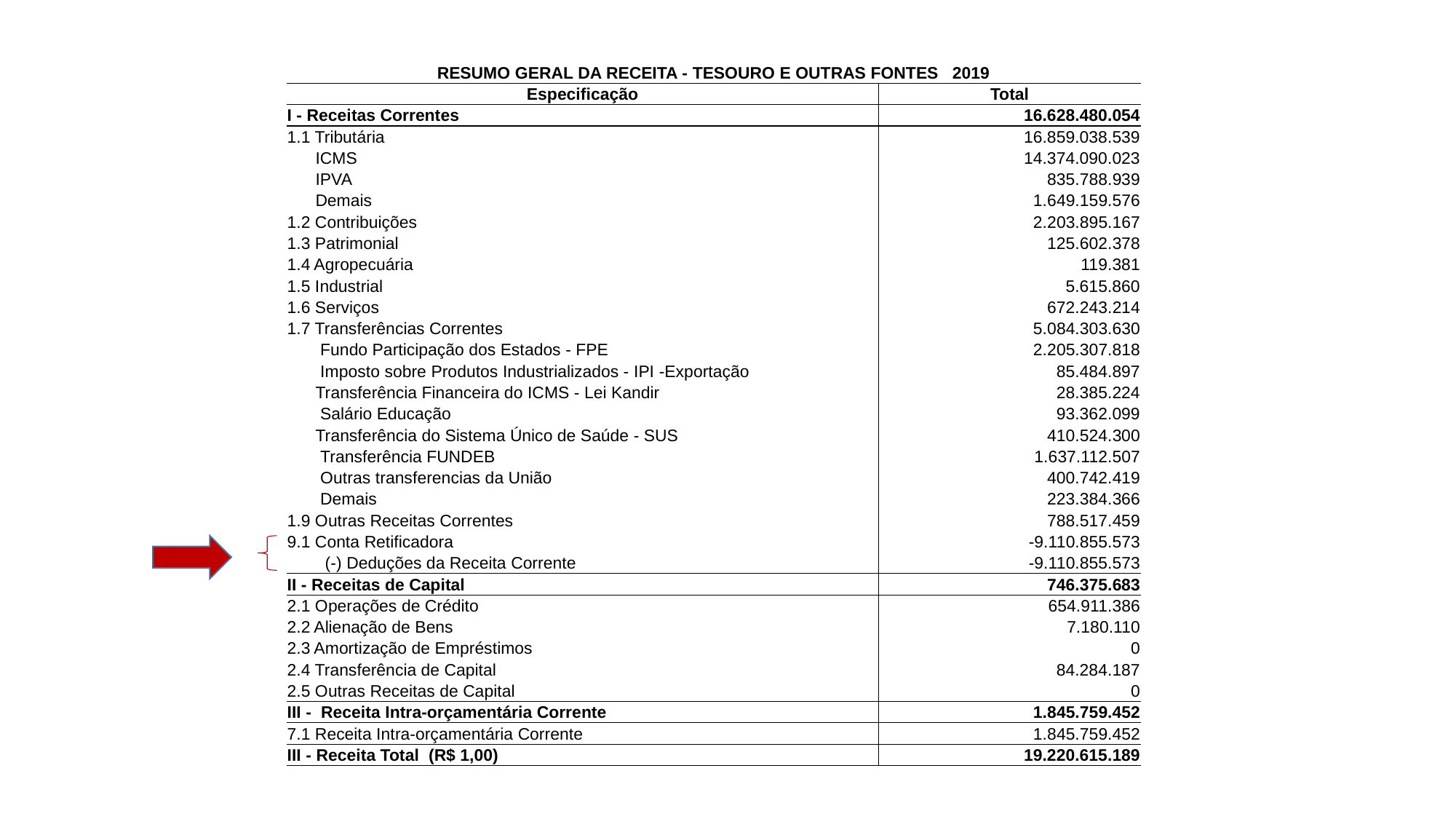

| RESUMO GERAL DA RECEITA - TESOURO E OUTRAS FONTES 2019 |  |
| --- | --- |
| Especificação | Total |
| I - Receitas Correntes | 16.628.480.054 |
| 1.1 Tributária | 16.859.038.539 |
| ICMS | 14.374.090.023 |
| IPVA | 835.788.939 |
| Demais | 1.649.159.576 |
| 1.2 Contribuições | 2.203.895.167 |
| 1.3 Patrimonial | 125.602.378 |
| 1.4 Agropecuária | 119.381 |
| 1.5 Industrial | 5.615.860 |
| 1.6 Serviços | 672.243.214 |
| 1.7 Transferências Correntes | 5.084.303.630 |
| Fundo Participação dos Estados - FPE | 2.205.307.818 |
| Imposto sobre Produtos Industrializados - IPI -Exportação | 85.484.897 |
| Transferência Financeira do ICMS - Lei Kandir | 28.385.224 |
| Salário Educação | 93.362.099 |
| Transferência do Sistema Único de Saúde - SUS | 410.524.300 |
| Transferência FUNDEB | 1.637.112.507 |
| Outras transferencias da União | 400.742.419 |
| Demais | 223.384.366 |
| 1.9 Outras Receitas Correntes | 788.517.459 |
| 9.1 Conta Retificadora | -9.110.855.573 |
| (-) Deduções da Receita Corrente | -9.110.855.573 |
| II - Receitas de Capital | 746.375.683 |
| 2.1 Operações de Crédito | 654.911.386 |
| 2.2 Alienação de Bens | 7.180.110 |
| 2.3 Amortização de Empréstimos | 0 |
| 2.4 Transferência de Capital | 84.284.187 |
| 2.5 Outras Receitas de Capital | 0 |
| III - Receita Intra-orçamentária Corrente | 1.845.759.452 |
| 7.1 Receita Intra-orçamentária Corrente | 1.845.759.452 |
| III - Receita Total (R$ 1,00) | 19.220.615.189 |